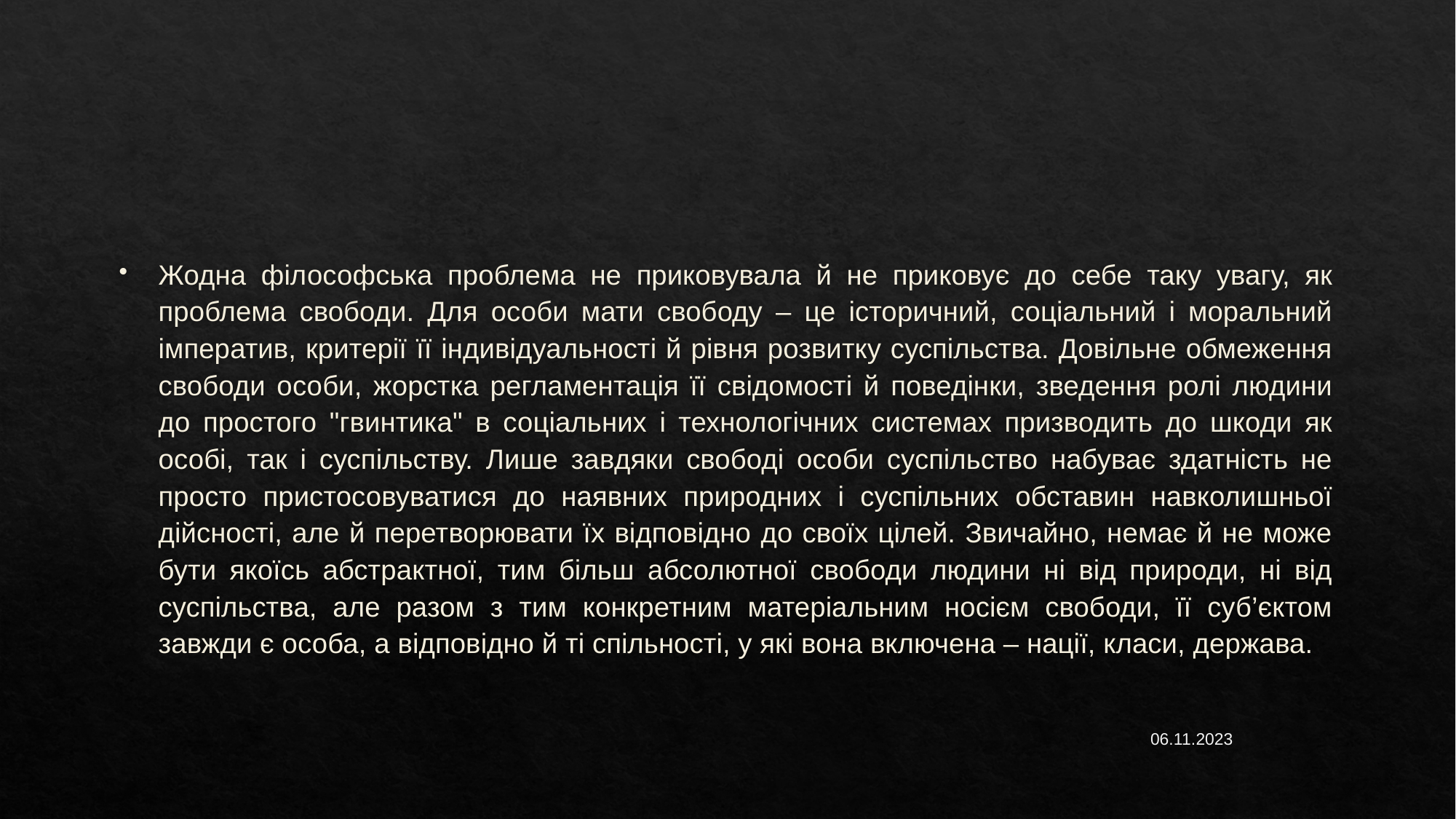

#
Жодна філософська проблема не приковувала й не приковує до себе таку увагу, як проблема свободи. Для особи мати свободу – це історичний, соціальний і моральний імператив, критерії її індивідуальності й рівня розвитку суспільства. Довільне обмеження свободи особи, жорстка регламентація її свідомості й поведінки, зведення ролі людини до простого "гвинтика" в соціальних і технологічних системах призводить до шкоди як особі, так і суспільству. Лише завдяки свободі особи суспільство набуває здатність не просто пристосовуватися до наявних природних і суспільних обставин навколишньої дійсності, але й перетворювати їх відповідно до своїх цілей. Звичайно, немає й не може бути якоїсь абстрактної, тим більш абсолютної свободи людини ні від природи, ні від суспільства, але разом з тим конкретним матеріальним носієм свободи, її суб’єктом завжди є особа, а відповідно й ті спільності, у які вона включена – нації, класи, держава.
06.11.2023